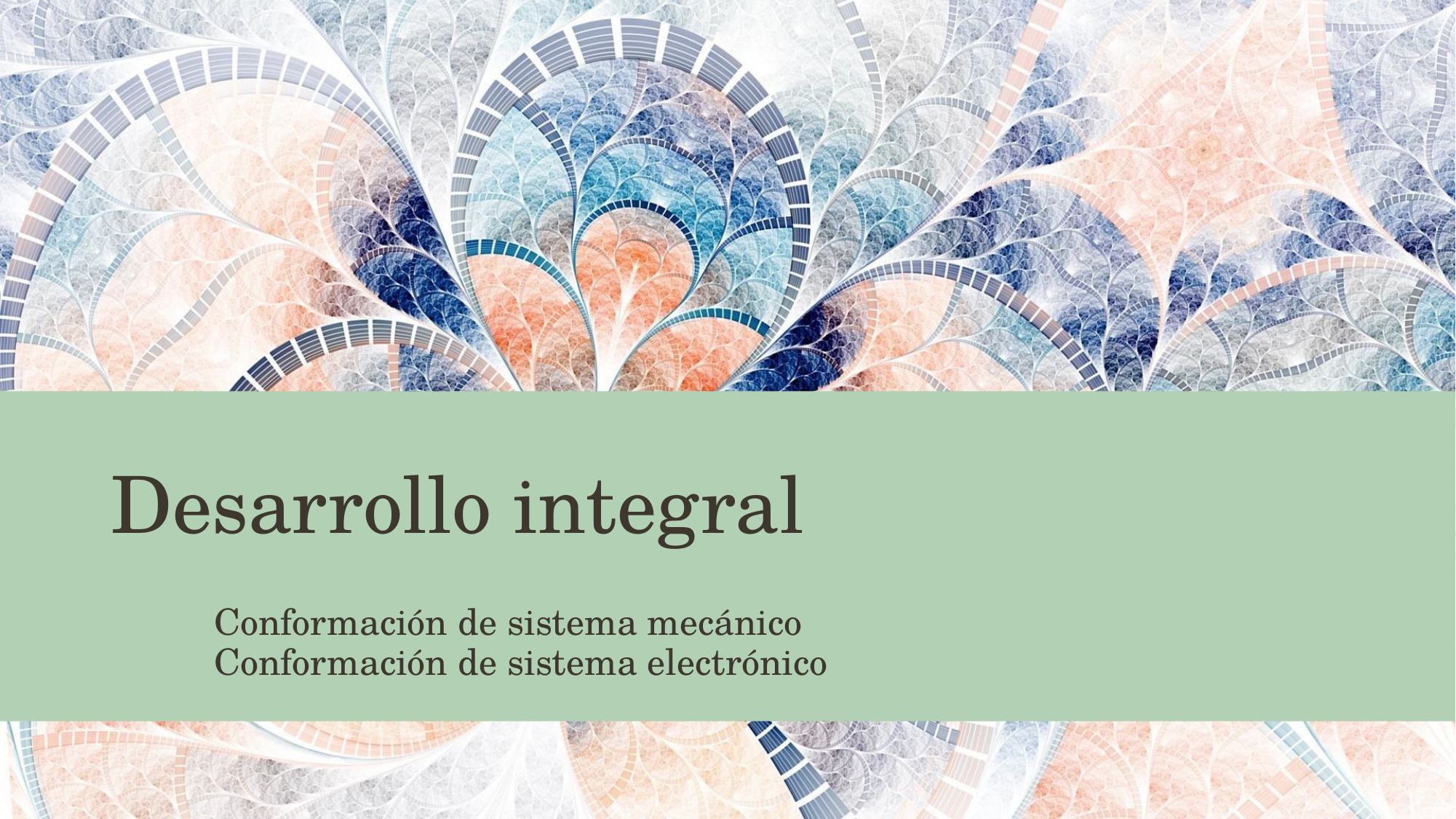

# Desarrollo integral
Conformación de sistema mecánico
Conformación de sistema electrónico